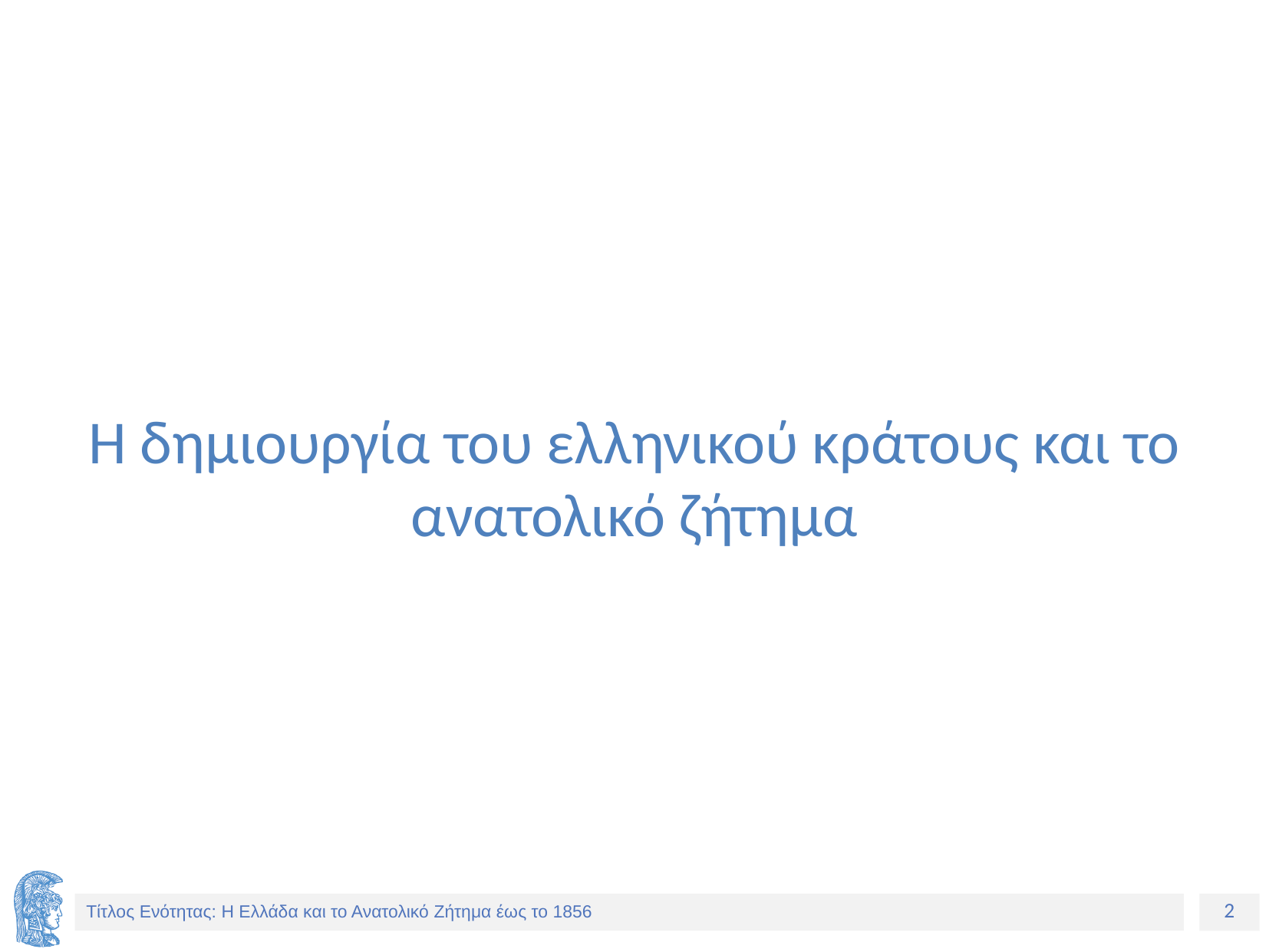

# Η δημιουργία του ελληνικού κράτους και το ανατολικό ζήτημα